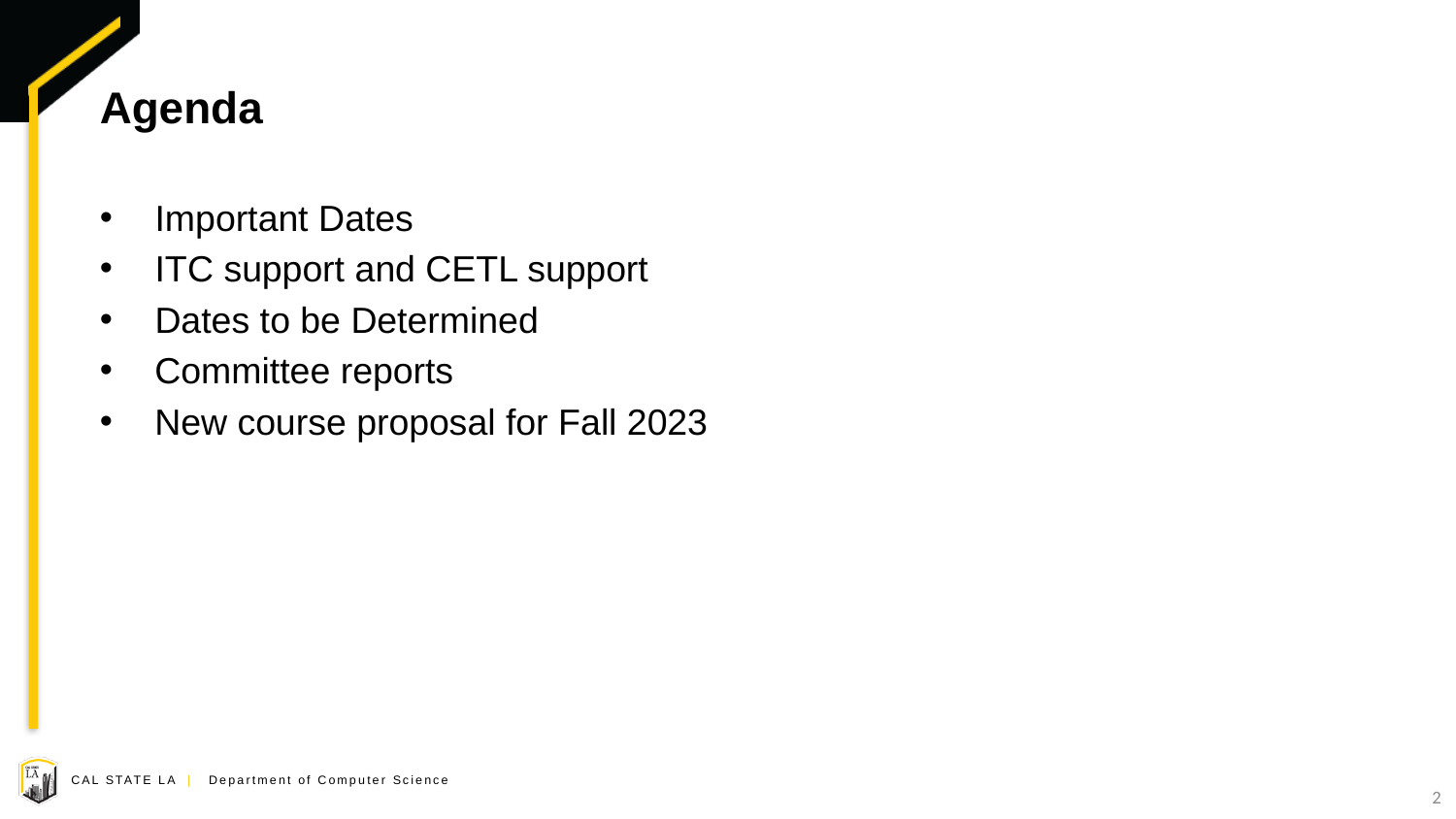

# Agenda
Important Dates
ITC support and CETL support
Dates to be Determined
Committee reports
New course proposal for Fall 2023
2